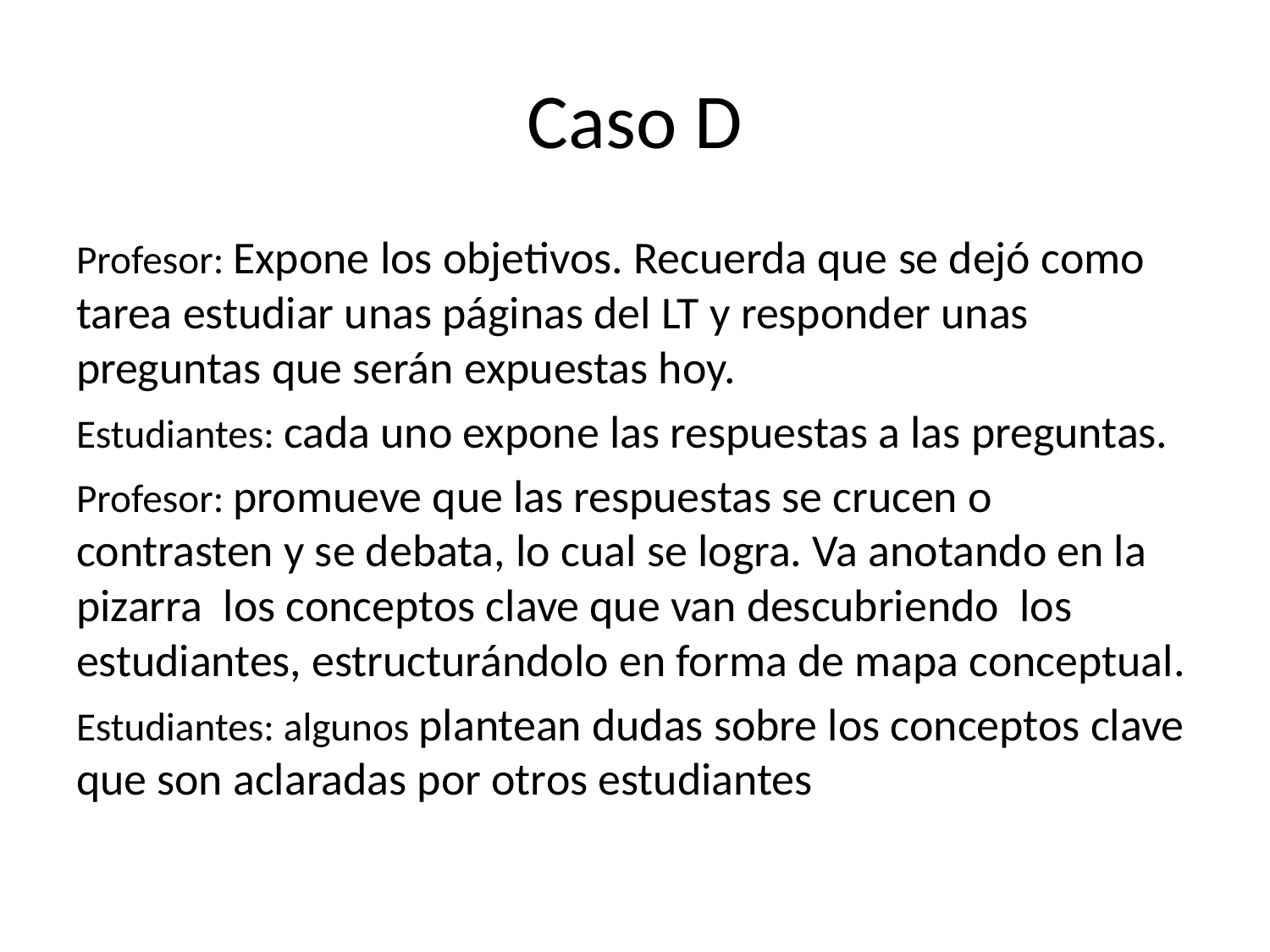

# Caso D
Profesor: Expone los objetivos. Recuerda que se dejó como tarea estudiar unas páginas del LT y responder unas preguntas que serán expuestas hoy.
Estudiantes: cada uno expone las respuestas a las preguntas.
Profesor: promueve que las respuestas se crucen o contrasten y se debata, lo cual se logra. Va anotando en la pizarra  los conceptos clave que van descubriendo  los estudiantes, estructurándolo en forma de mapa conceptual.
Estudiantes: algunos plantean dudas sobre los conceptos clave que son aclaradas por otros estudiantes